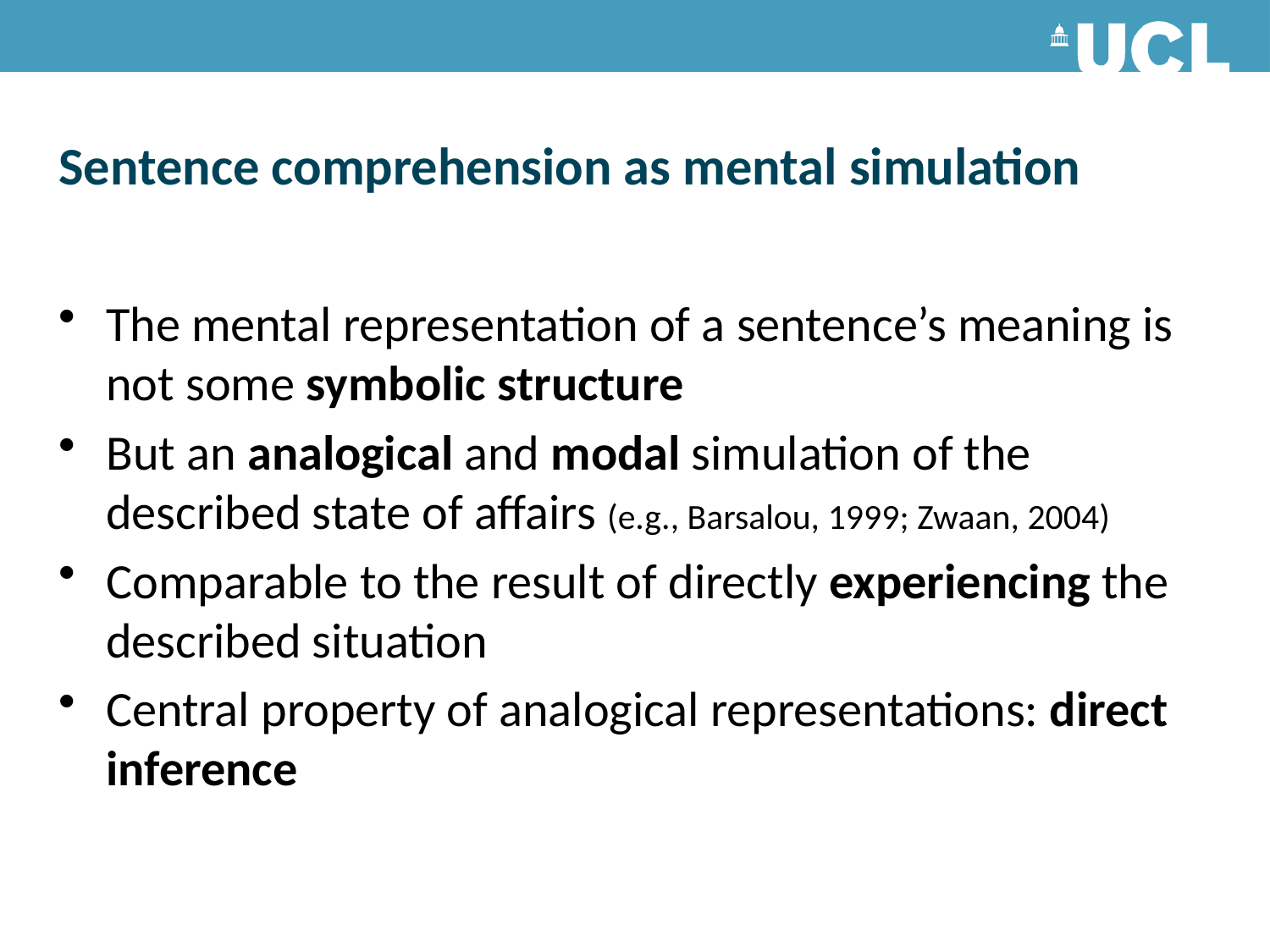

# Sentence comprehension as mental simulation
The mental representation of a sentence’s meaning is not some symbolic structure
But an analogical and modal simulation of the described state of affairs (e.g., Barsalou, 1999; Zwaan, 2004)
Comparable to the result of directly experiencing the described situation
Central property of analogical representations: direct inference